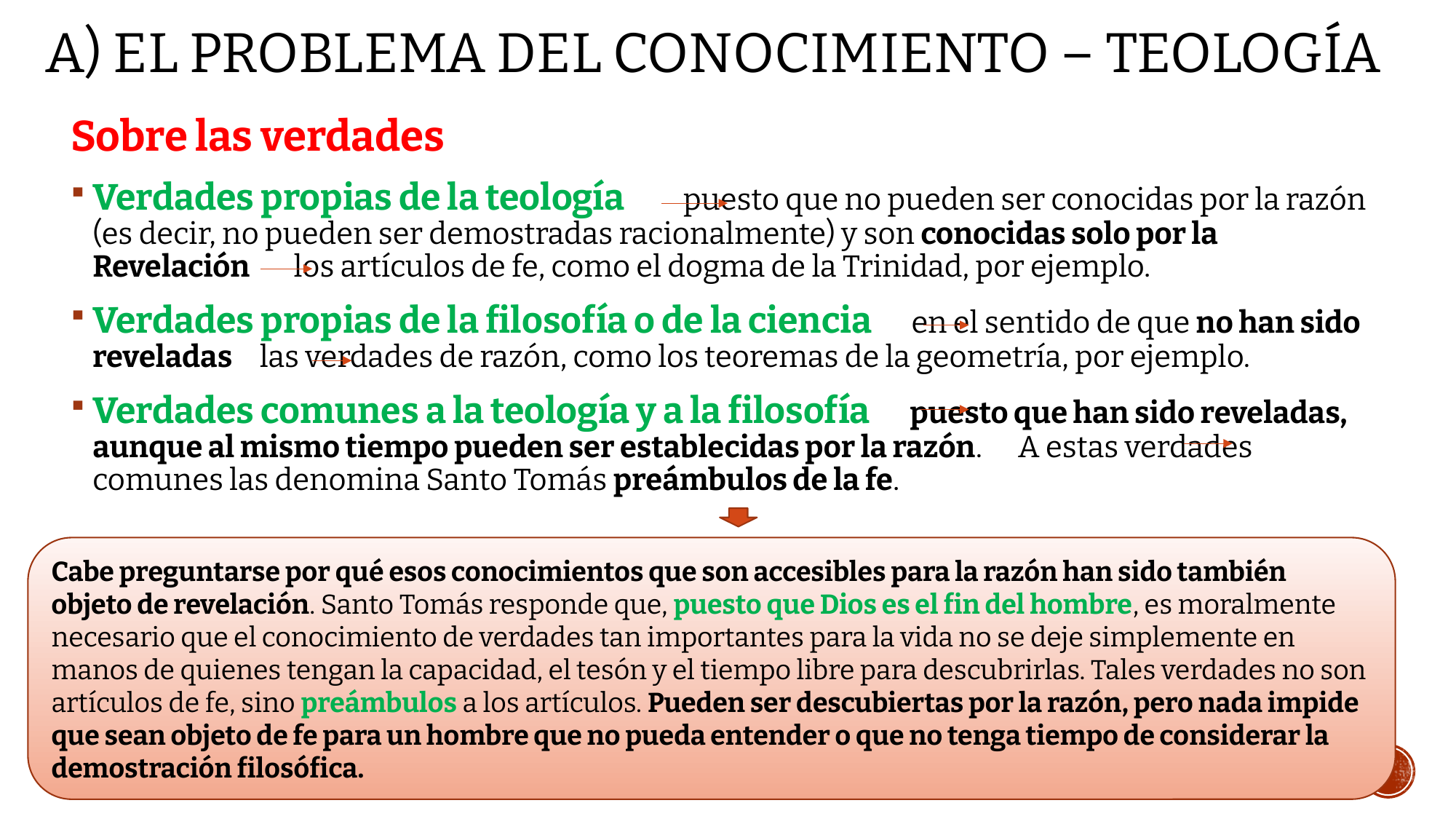

# A) El problema del conocimiento – teología
Sobre las verdades
Verdades propias de la teología        puesto que no pueden ser conocidas por la razón (es decir, no pueden ser demostradas racionalmente) y son conocidas solo por la Revelación        los artículos de fe, como el dogma de la Trinidad, por ejemplo.
Verdades propias de la filosofía o de la ciencia      en el sentido de que no han sido reveladas     las verdades de razón, como los teoremas de la geometría, por ejemplo.
Verdades comunes a la teología y a la filosofía      puesto que han sido reveladas, aunque al mismo tiempo pueden ser establecidas por la razón.      A estas verdades comunes las denomina Santo Tomás preámbulos de la fe.

Cabe preguntarse por qué esos conocimientos que son accesibles para la razón han sido también objeto de revelación. Santo Tomás responde que, puesto que Dios es el fin del hombre, es moralmente necesario que el conocimiento de verdades tan importantes para la vida no se deje simplemente en manos de quienes tengan la capacidad, el tesón y el tiempo libre para descubrirlas. Tales verdades no son artículos de fe, sino preámbulos a los artículos. Pueden ser descubiertas por la razón, pero nada impide que sean objeto de fe para un hombre que no pueda entender o que no tenga tiempo de considerar la demostración filosófica.